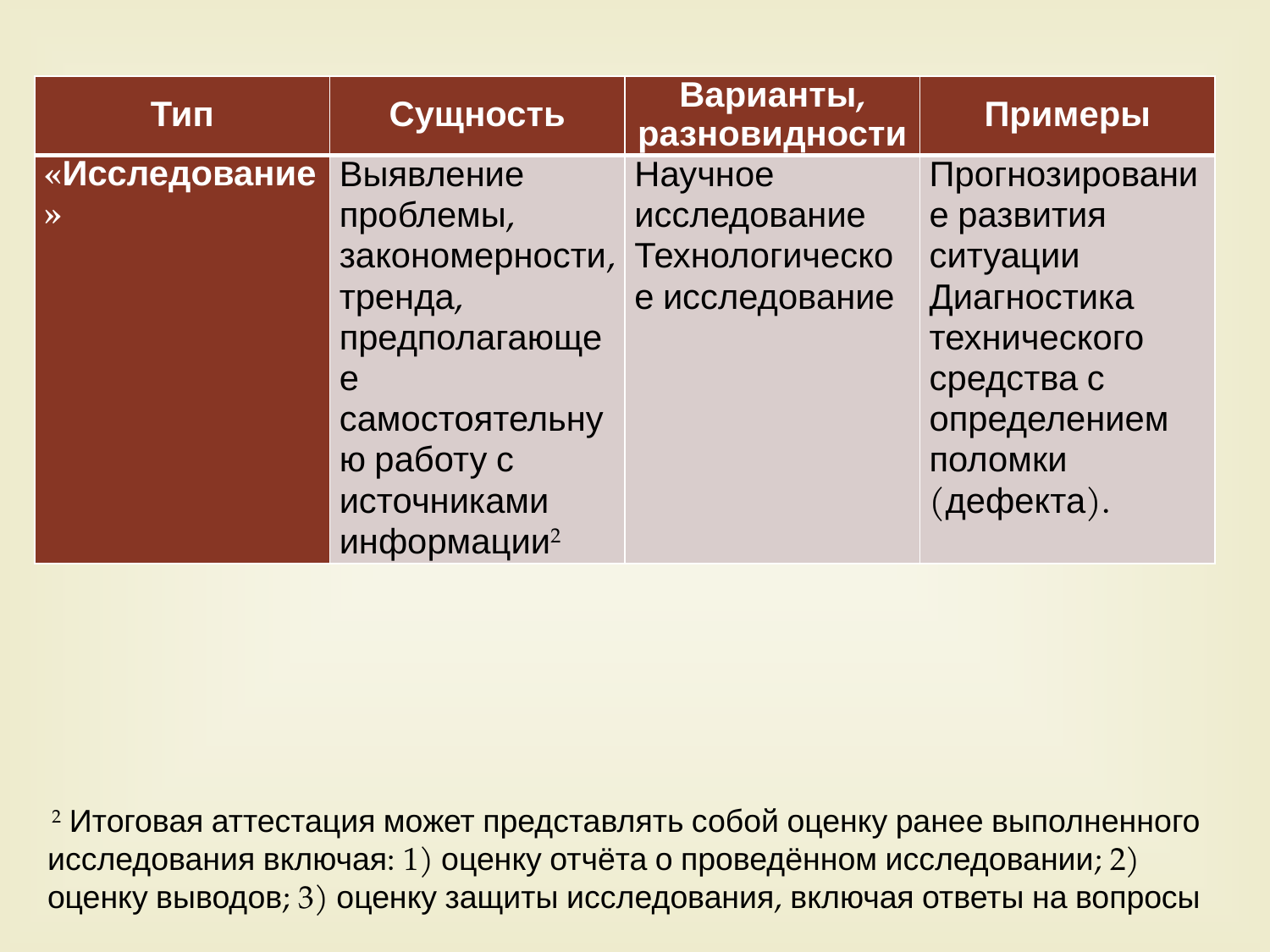

| Тип | Сущность | Варианты, разновидности | Примеры |
| --- | --- | --- | --- |
| «Исследование» | Выявление проблемы, закономерности, тренда, предполагающее самостоятельную работу с источниками информации2 | Научное исследование Технологическое исследование | Прогнозирование развития ситуации Диагностика технического средства с определением поломки (дефекта). |
 2 Итоговая аттестация может представлять собой оценку ранее выполненного исследования включая: 1) оценку отчёта о проведённом исследовании; 2) оценку выводов; 3) оценку защиты исследования, включая ответы на вопросы